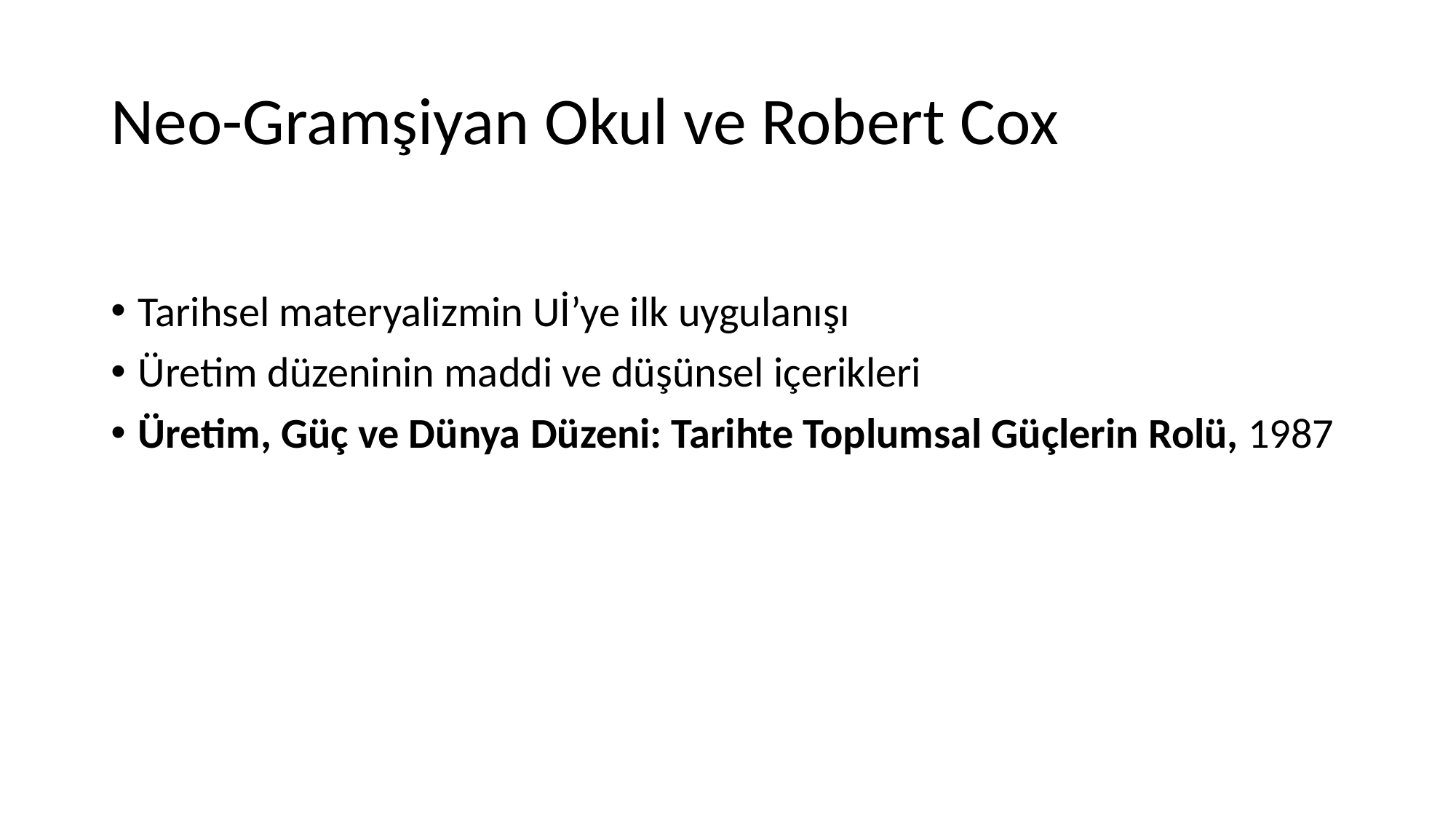

# Neo-Gramşiyan Okul ve Robert Cox

Tarihsel materyalizmin Uİ’ye ilk uygulanışı
Üretim düzeninin maddi ve düşünsel içerikleri
Üretim, Güç ve Dünya Düzeni: Tarihte Toplumsal Güçlerin Rolü, 1987